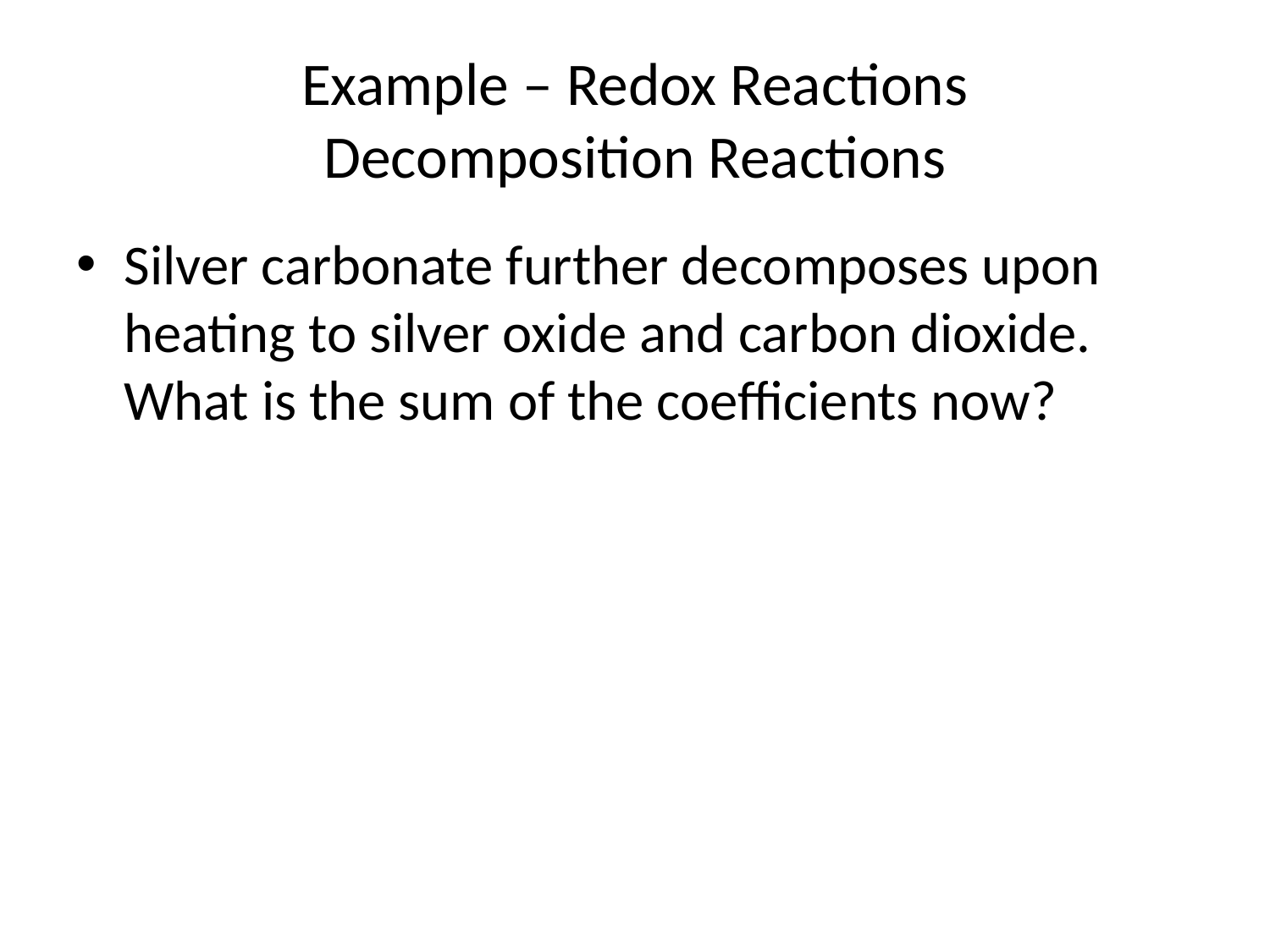

# Example – Redox Reactions Decomposition Reactions
Silver carbonate further decomposes upon heating to silver oxide and carbon dioxide. What is the sum of the coefficients now?